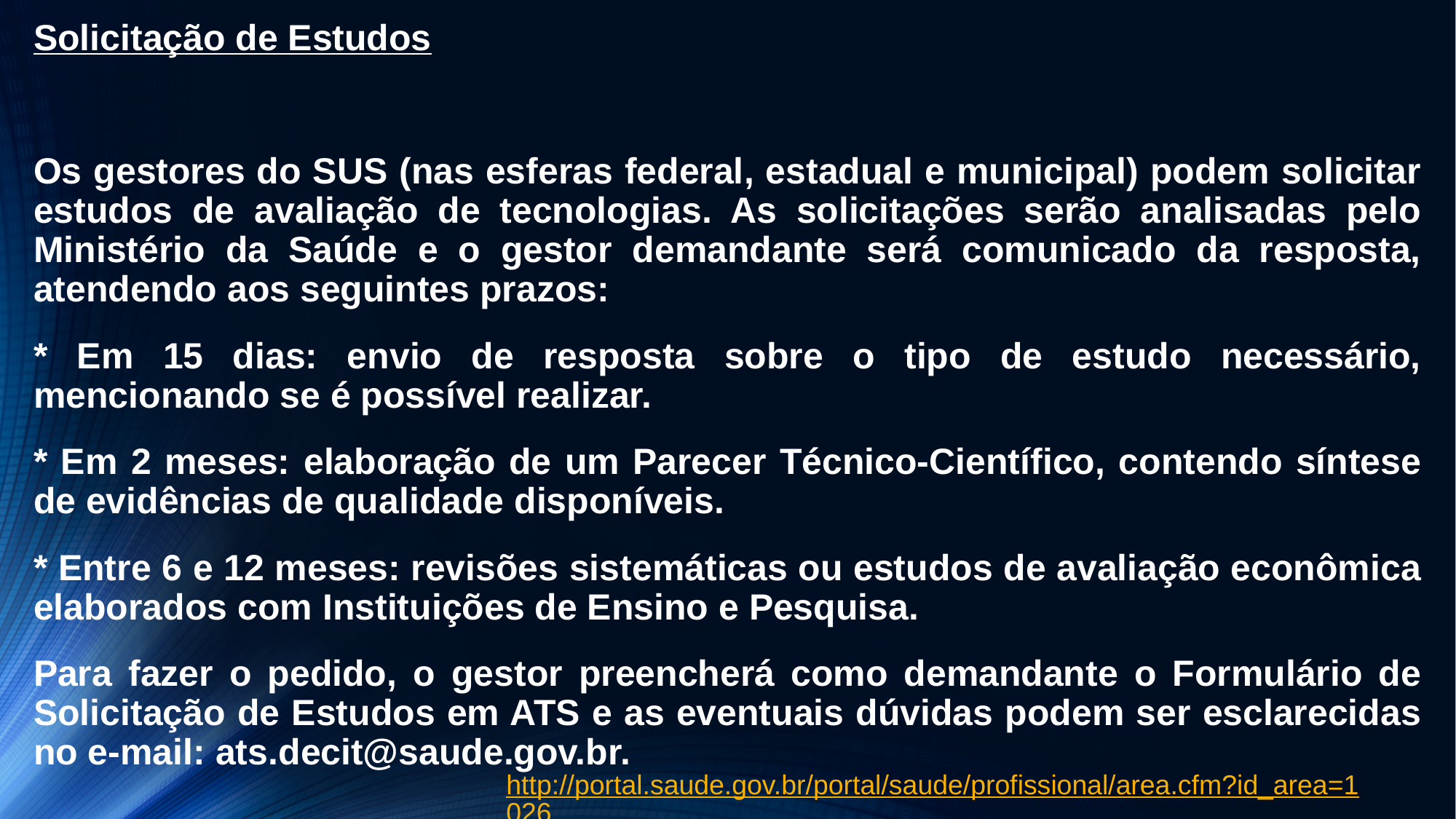

Solicitação de Estudos

Os gestores do SUS (nas esferas federal, estadual e municipal) podem solicitar estudos de avaliação de tecnologias. As solicitações serão analisadas pelo Ministério da Saúde e o gestor demandante será comunicado da resposta, atendendo aos seguintes prazos:
* Em 15 dias: envio de resposta sobre o tipo de estudo necessário, mencionando se é possível realizar.
* Em 2 meses: elaboração de um Parecer Técnico-Científico, contendo síntese de evidências de qualidade disponíveis.
* Entre 6 e 12 meses: revisões sistemáticas ou estudos de avaliação econômica elaborados com Instituições de Ensino e Pesquisa.
Para fazer o pedido, o gestor preencherá como demandante o Formulário de Solicitação de Estudos em ATS e as eventuais dúvidas podem ser esclarecidas no e-mail: ats.decit@saude.gov.br.

http://portal.saude.gov.br/portal/saude/profissional/area.cfm?id_area=1026